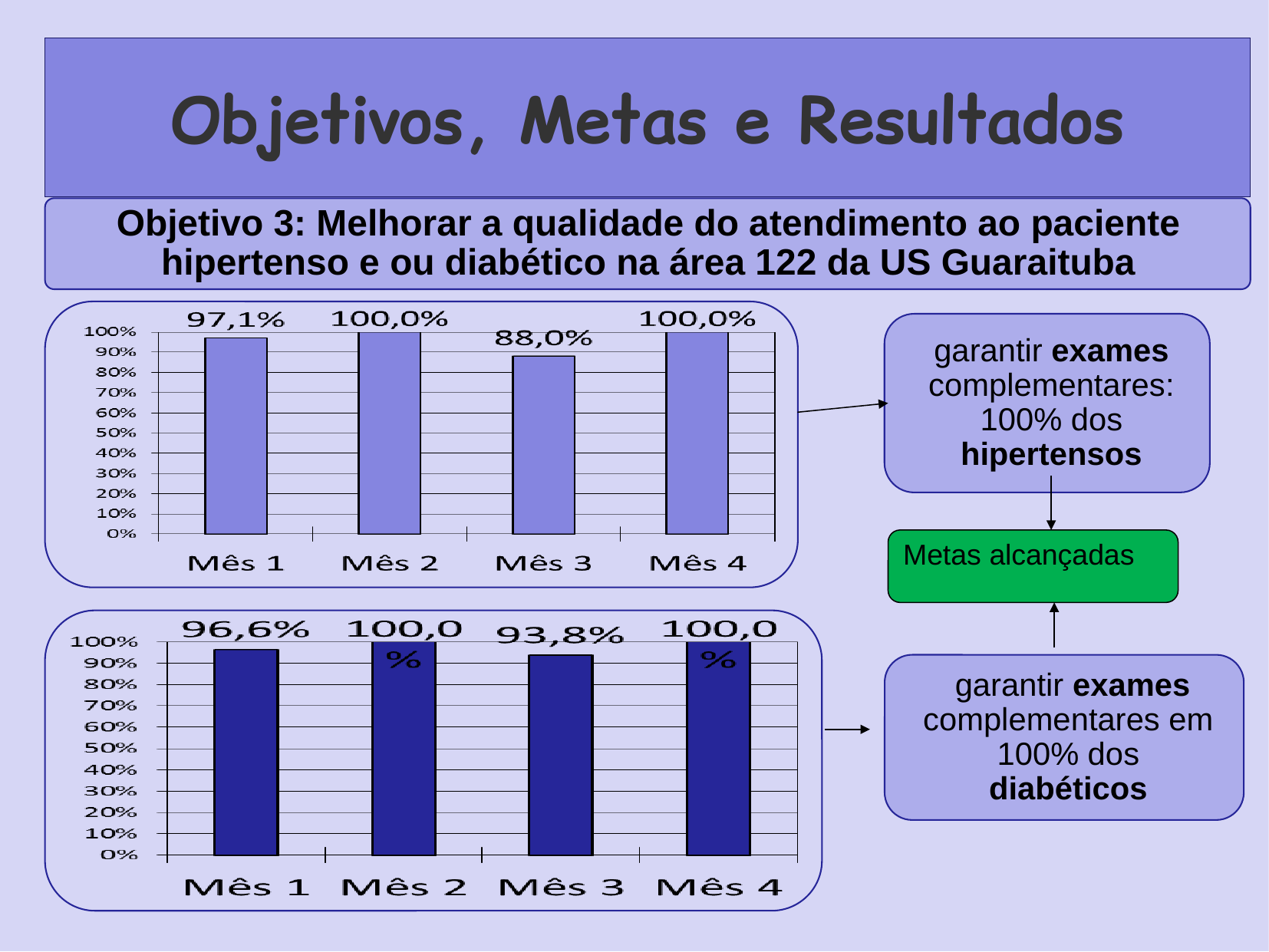

# Objetivos, Metas e Resultados
Objetivo 3: Melhorar a qualidade do atendimento ao paciente hipertenso e ou diabético na área 122 da US Guaraituba
garantir exames complementares: 100% dos hipertensos
 garantir exames complementares em 100% dos diabéticos
Metas alcançadas